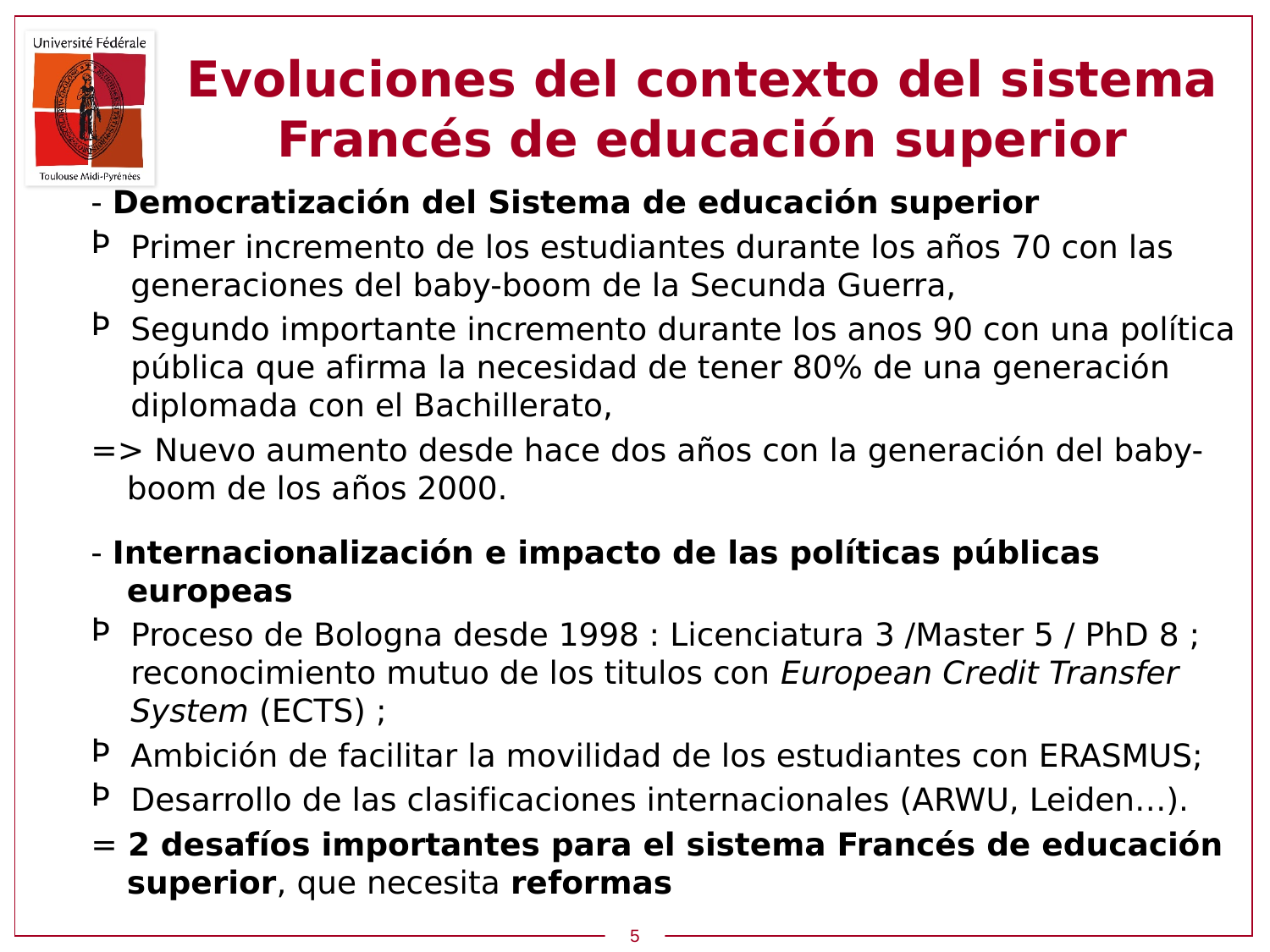

# Evoluciones del contexto del sistema Francés de educación superior
- Democratización del Sistema de educación superior
Primer incremento de los estudiantes durante los años 70 con las generaciones del baby-boom de la Secunda Guerra,
Segundo importante incremento durante los anos 90 con una política pública que afirma la necesidad de tener 80% de una generación diplomada con el Bachillerato,
=> Nuevo aumento desde hace dos años con la generación del baby-boom de los años 2000.

- Internacionalización e impacto de las políticas públicas  europeas
Proceso de Bologna desde 1998 : Licenciatura 3 /Master 5 / PhD 8 ; reconocimiento mutuo de los titulos con European Credit Transfer System (ECTS) ;
Ambición de facilitar la movilidad de los estudiantes con ERASMUS;
Desarrollo de las clasificaciones internacionales (ARWU, Leiden…).
= 2 desafíos importantes para el sistema Francés de educación superior, que necesita reformas